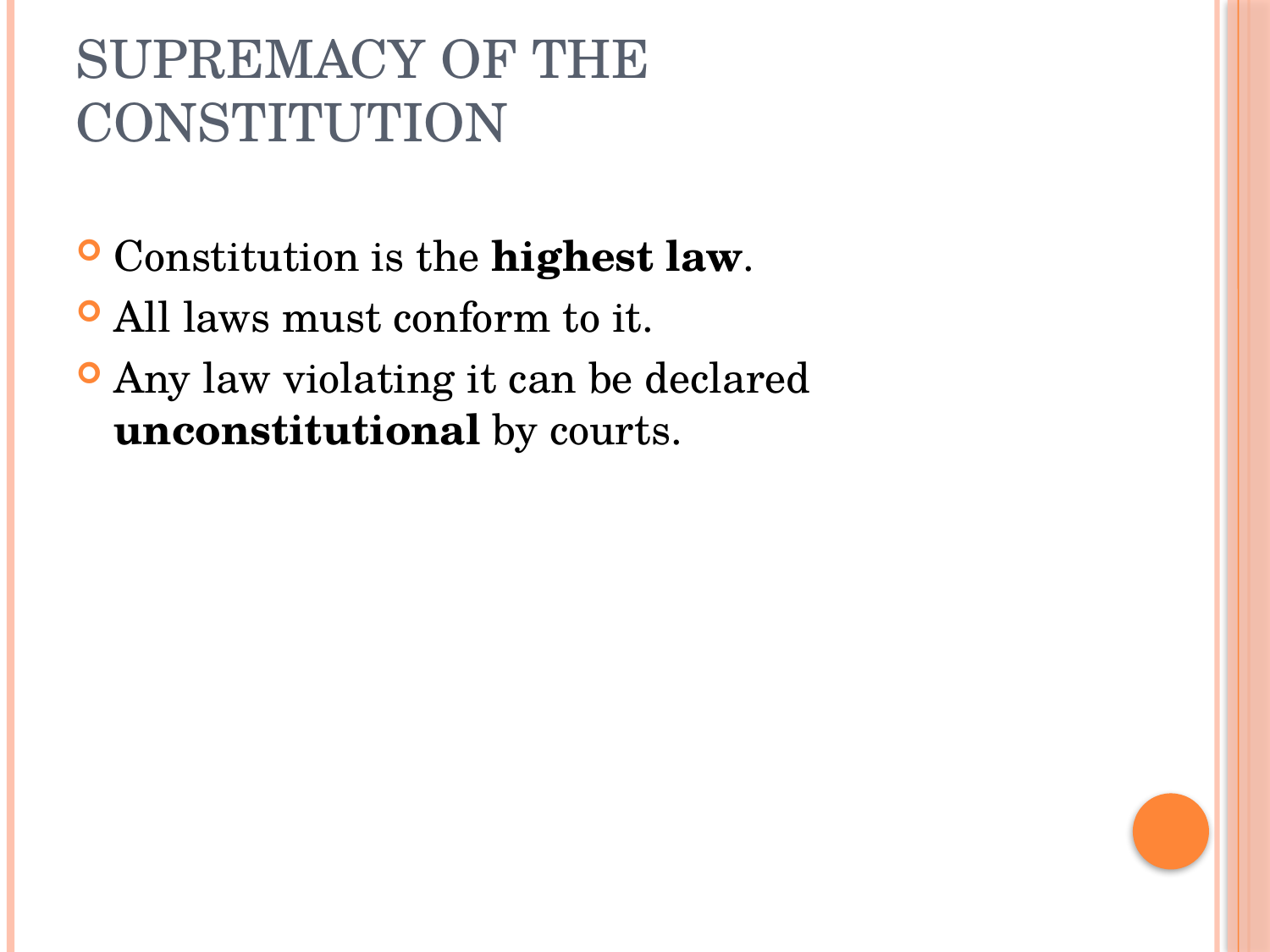

# Supremacy of the Constitution
Constitution is the highest law.
All laws must conform to it.
Any law violating it can be declared unconstitutional by courts.